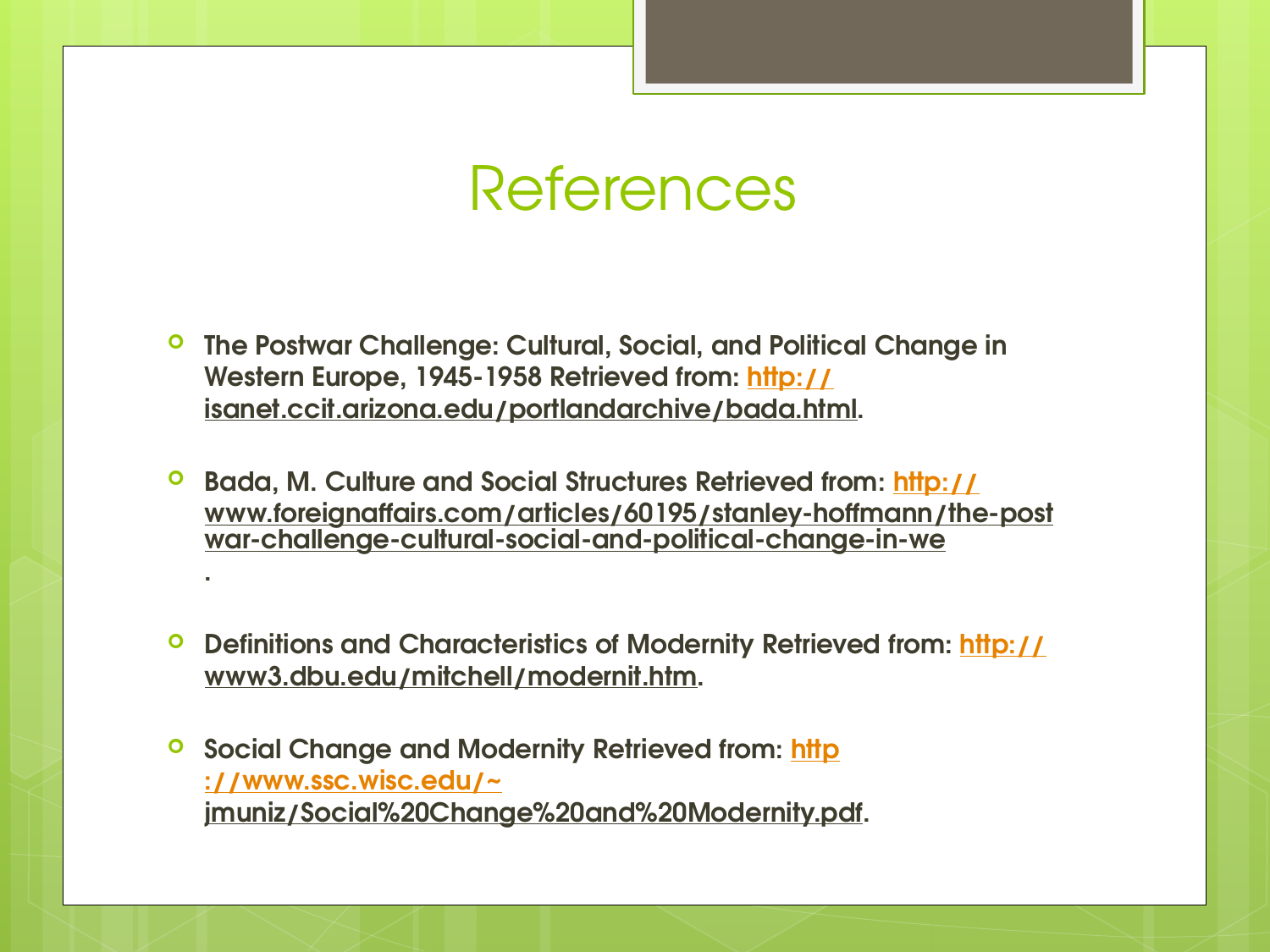

# References
The Postwar Challenge: Cultural, Social, and Political Change in Western Europe, 1945-1958 Retrieved from: http://isanet.ccit.arizona.edu/portlandarchive/bada.html.

Bada, M. Culture and Social Structures Retrieved from: http://www.foreignaffairs.com/articles/60195/stanley-hoffmann/the-postwar-challenge-cultural-social-and-political-change-in-we.

Definitions and Characteristics of Modernity Retrieved from: http://www3.dbu.edu/mitchell/modernit.htm.

Social Change and Modernity Retrieved from: http://www.ssc.wisc.edu/~jmuniz/Social%20Change%20and%20Modernity.pdf.